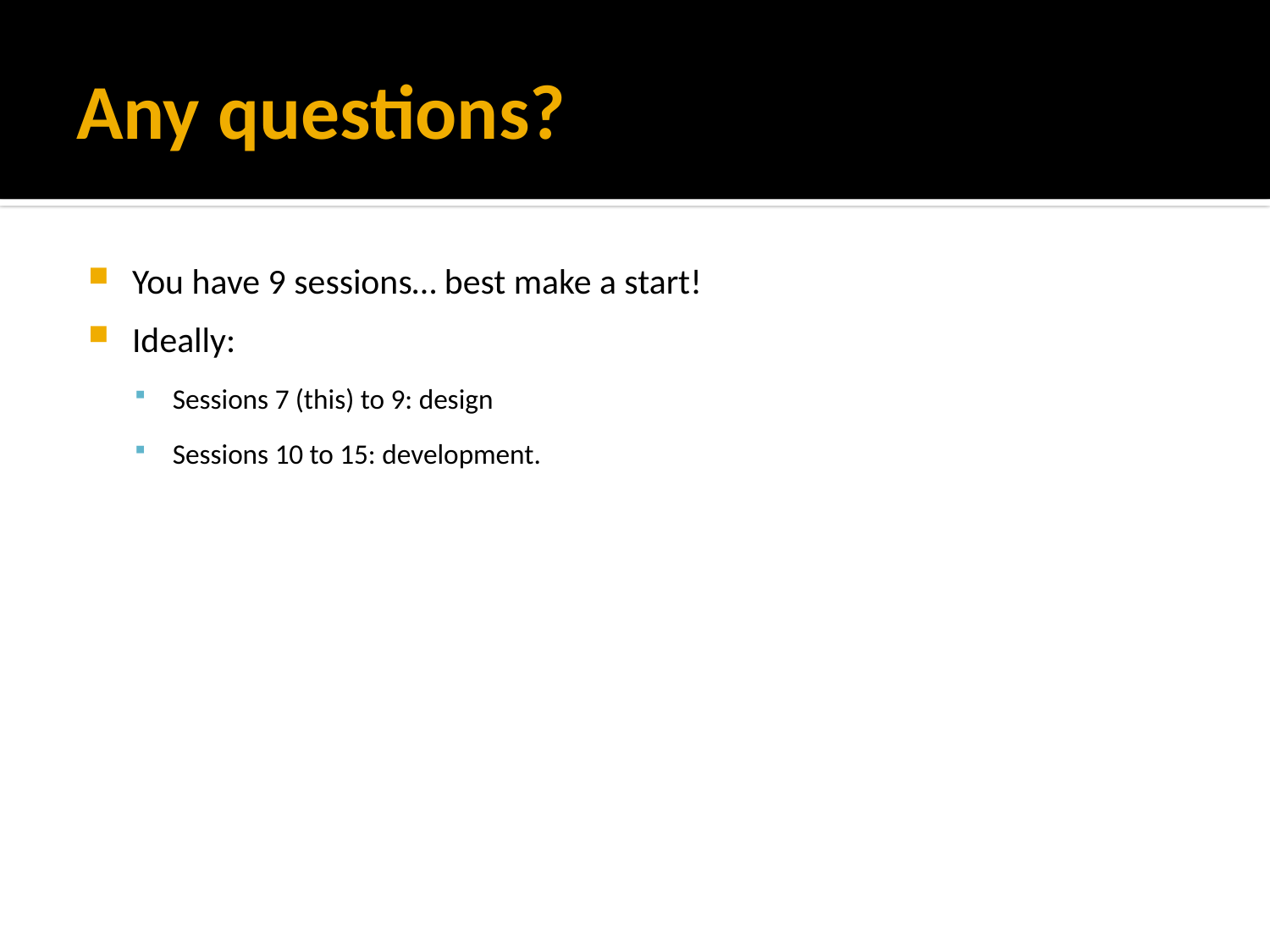

# Any questions?
You have 9 sessions… best make a start!
Ideally:
Sessions 7 (this) to 9: design
Sessions 10 to 15: development.